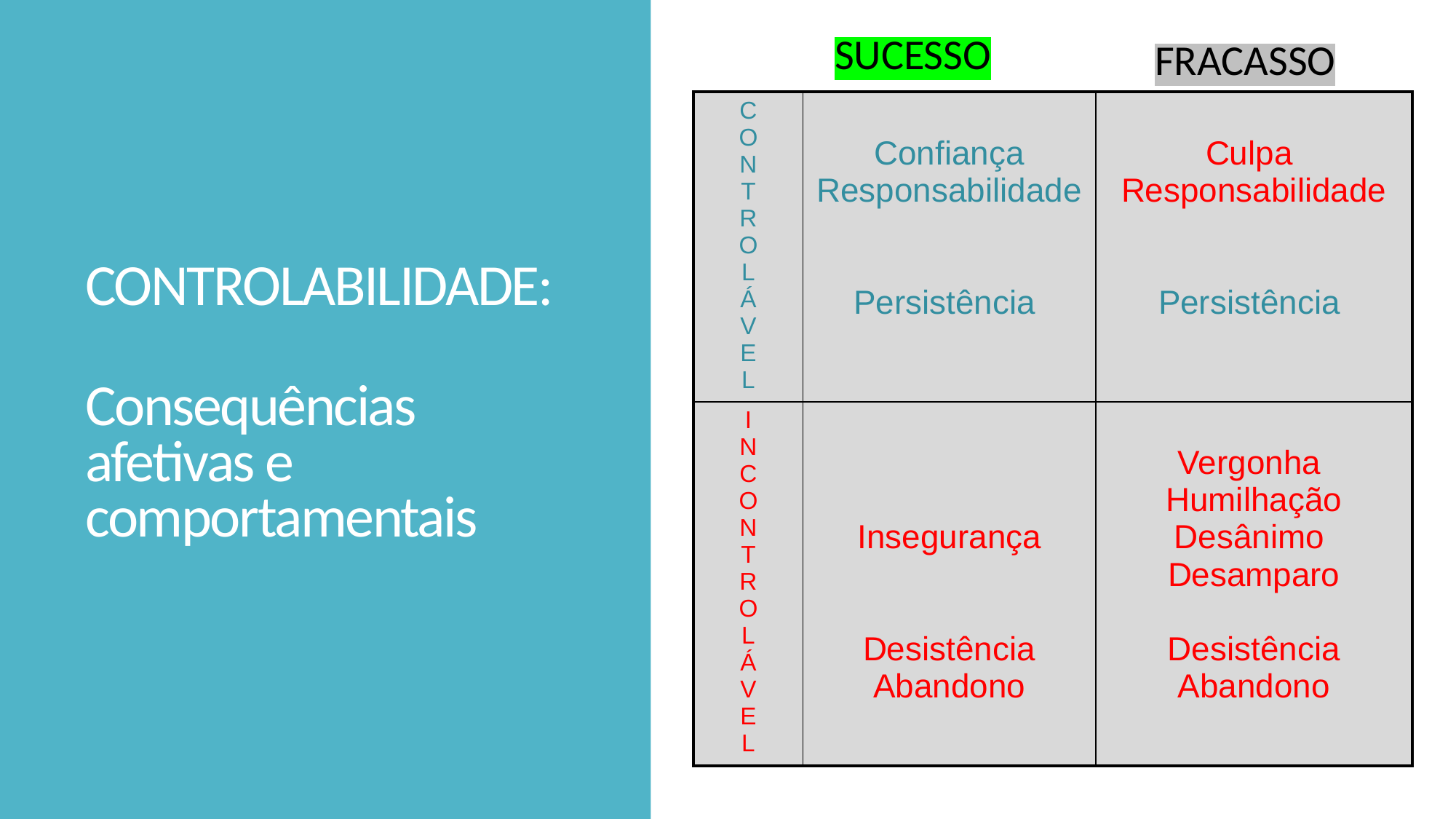

SUCESSO
FRACASSO
| C O N T R O L Á V E L | Confiança Responsabilidade Persistência | Culpa Responsabilidade Persistência |
| --- | --- | --- |
| I N C O N T R O L Á V E L | Insegurança Desistência Abandono | Vergonha Humilhação Desânimo Desamparo Desistência Abandono |
CONTROLABILIDADE:
Consequências afetivas e comportamentais